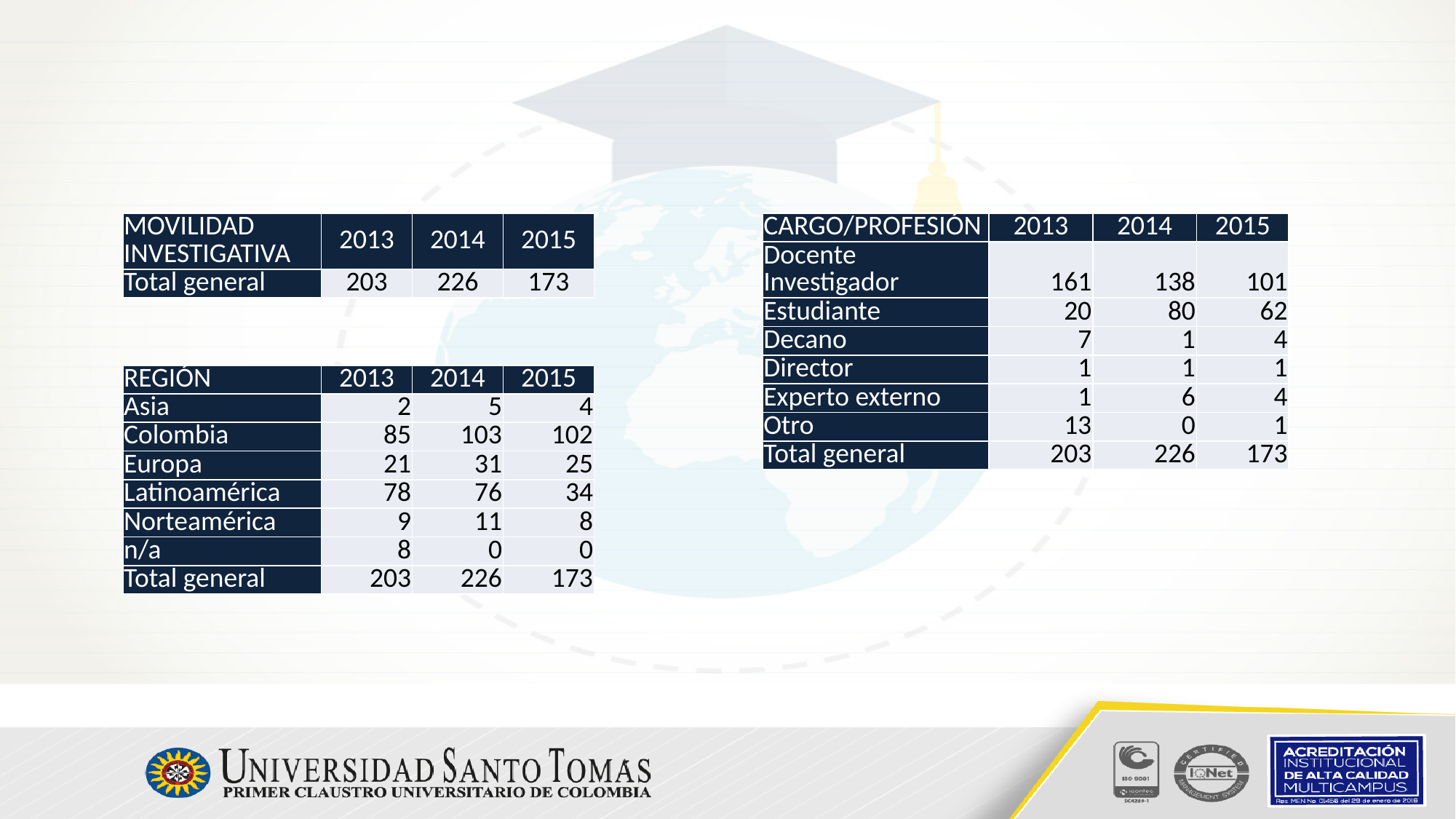

| MOVILIDAD INVESTIGATIVA | 2013 | 2014 | 2015 |
| --- | --- | --- | --- |
| Total general | 203 | 226 | 173 |
| CARGO/PROFESIÓN | 2013 | 2014 | 2015 |
| --- | --- | --- | --- |
| Docente Investigador | 161 | 138 | 101 |
| Estudiante | 20 | 80 | 62 |
| Decano | 7 | 1 | 4 |
| Director | 1 | 1 | 1 |
| Experto externo | 1 | 6 | 4 |
| Otro | 13 | 0 | 1 |
| Total general | 203 | 226 | 173 |
| REGIÓN | 2013 | 2014 | 2015 |
| --- | --- | --- | --- |
| Asia | 2 | 5 | 4 |
| Colombia | 85 | 103 | 102 |
| Europa | 21 | 31 | 25 |
| Latinoamérica | 78 | 76 | 34 |
| Norteamérica | 9 | 11 | 8 |
| n/a | 8 | 0 | 0 |
| Total general | 203 | 226 | 173 |